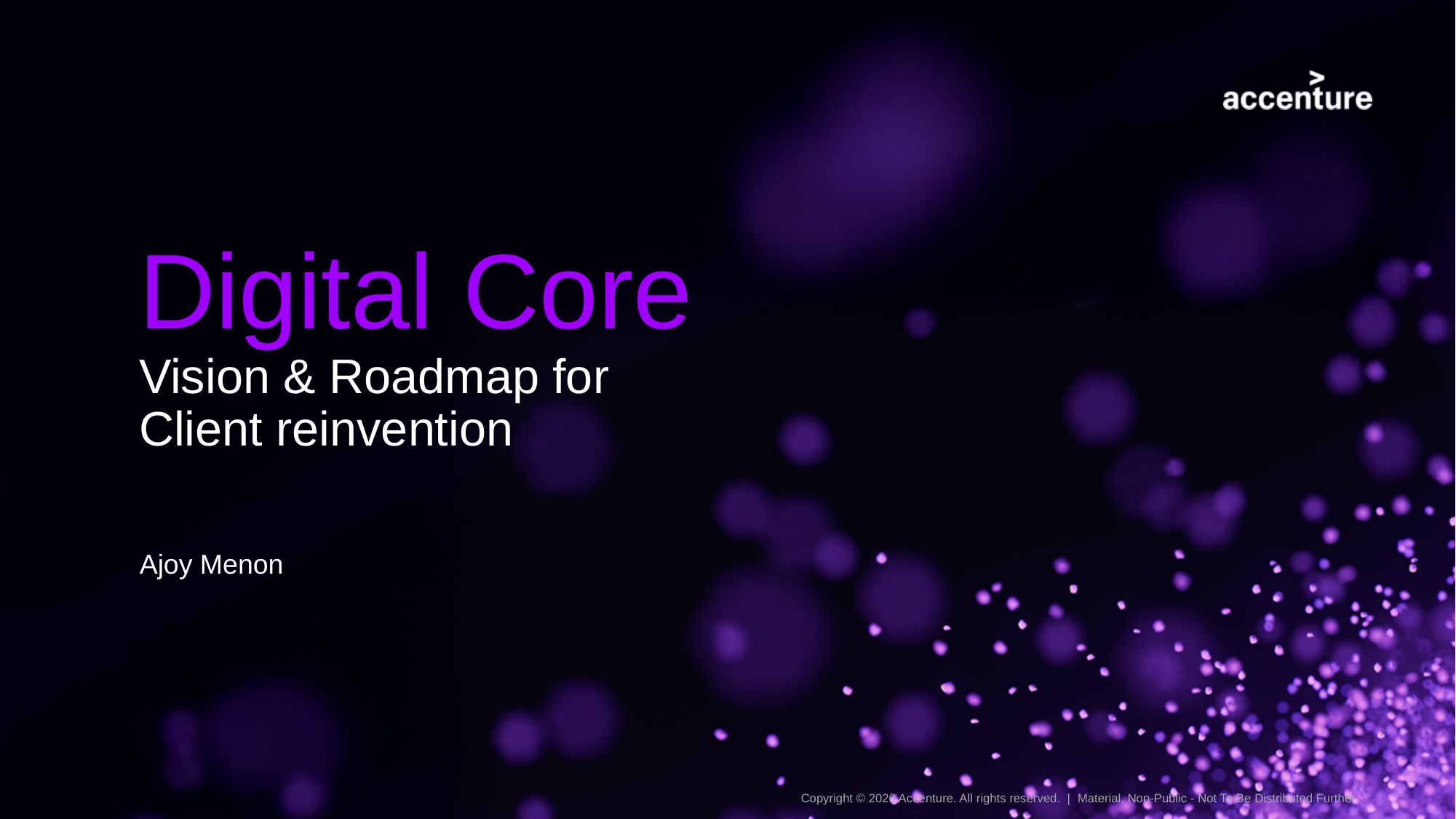

# Digital Core Vision & Roadmap for Client reinvention
Ajoy Menon